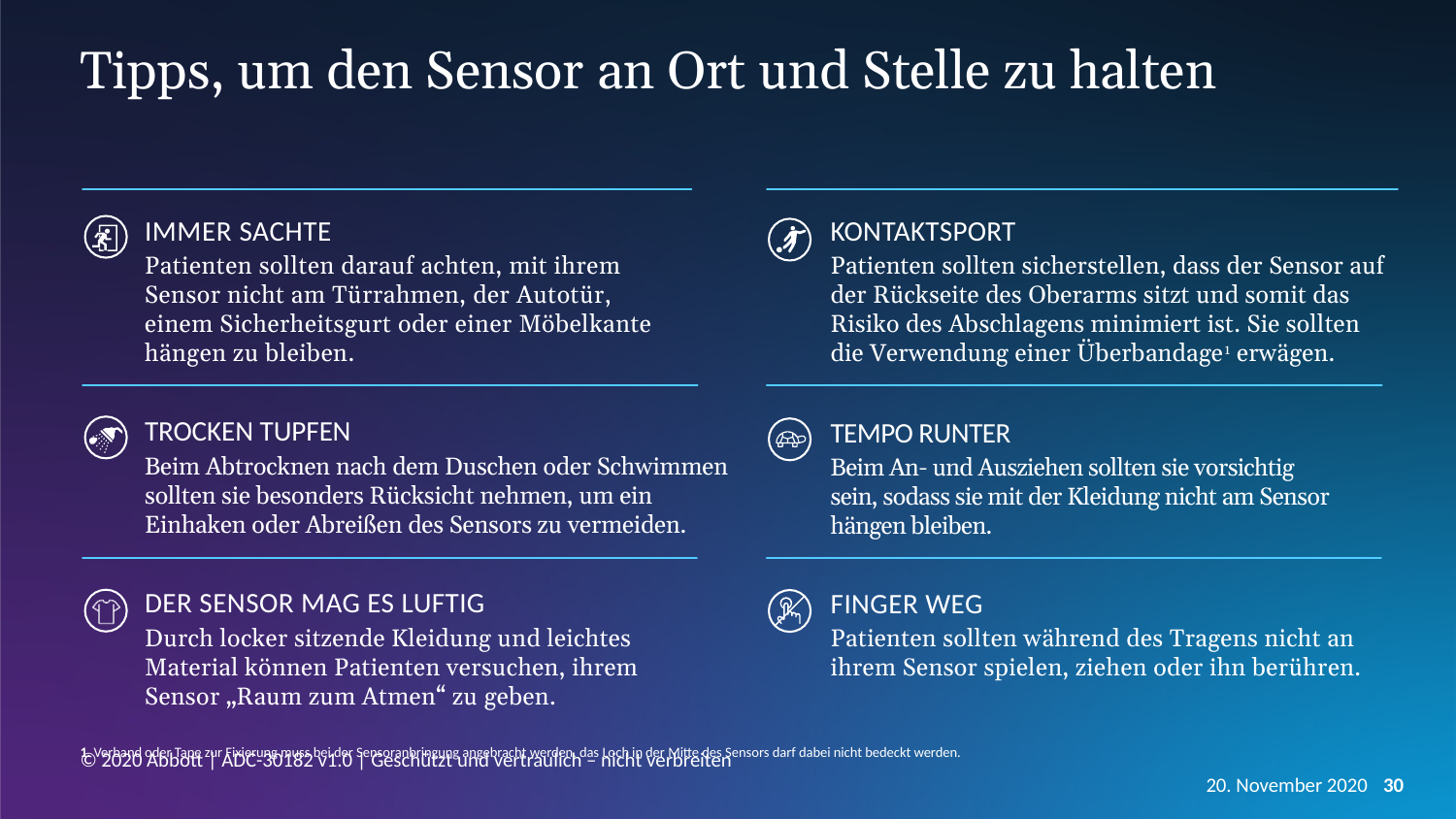

# Tipps, um den Sensor an Ort und Stelle zu halten
Immer sachte
Patienten sollten darauf achten, mit ihrem Sensor nicht am Türrahmen, der Autotür, einem Sicherheitsgurt oder einer Möbelkante hängen zu bleiben.
Kontaktsport
Patienten sollten sicherstellen, dass der Sensor auf der Rückseite des Oberarms sitzt und somit das Risiko des Abschlagens minimiert ist. Sie sollten
die Verwendung einer Überbandage1 erwägen.

Trocken tupfen
Beim Abtrocknen nach dem Duschen oder Schwimmen sollten sie besonders Rücksicht nehmen, um ein Einhaken oder Abreißen des Sensors zu vermeiden.
Tempo runter
Beim An- und Ausziehen sollten sie vorsichtig
sein, sodass sie mit der Kleidung nicht am Sensor hängen bleiben.

Der Sensor mag es luftig
Durch locker sitzende Kleidung und leichtes Material können Patienten versuchen, ihrem Sensor „Raum zum Atmen“ zu geben.
Finger weg
Patienten sollten während des Tragens nicht an ihrem Sensor spielen, ziehen oder ihn berühren.

1. Verband oder Tape zur Fixierung muss bei der Sensoranbringung angebracht werden, das Loch in der Mitte des Sensors darf dabei nicht bedeckt werden.
20. November 2020
30